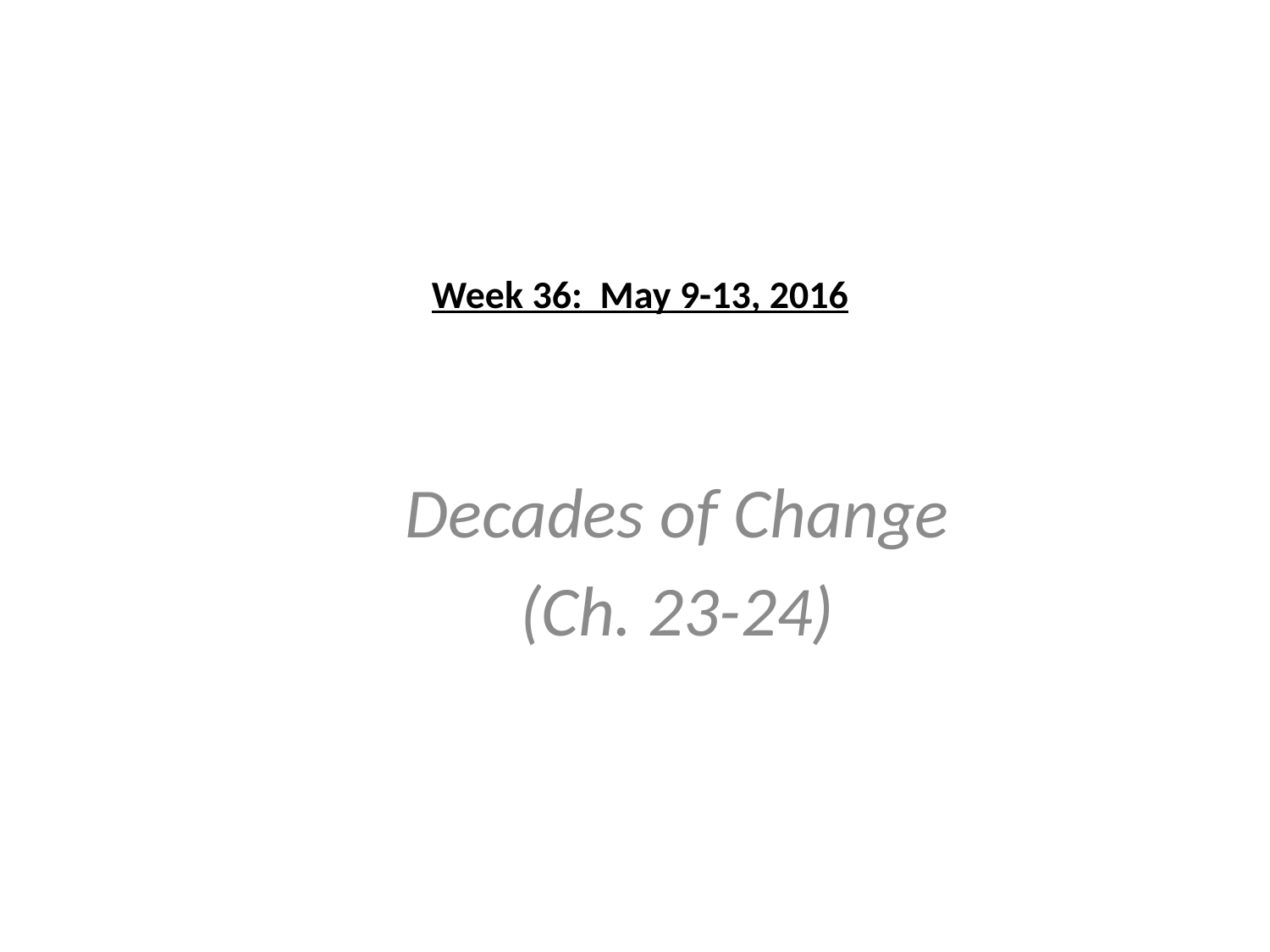

# Week 36:  May 9-13, 2016
Decades of Change
(Ch. 23-24)